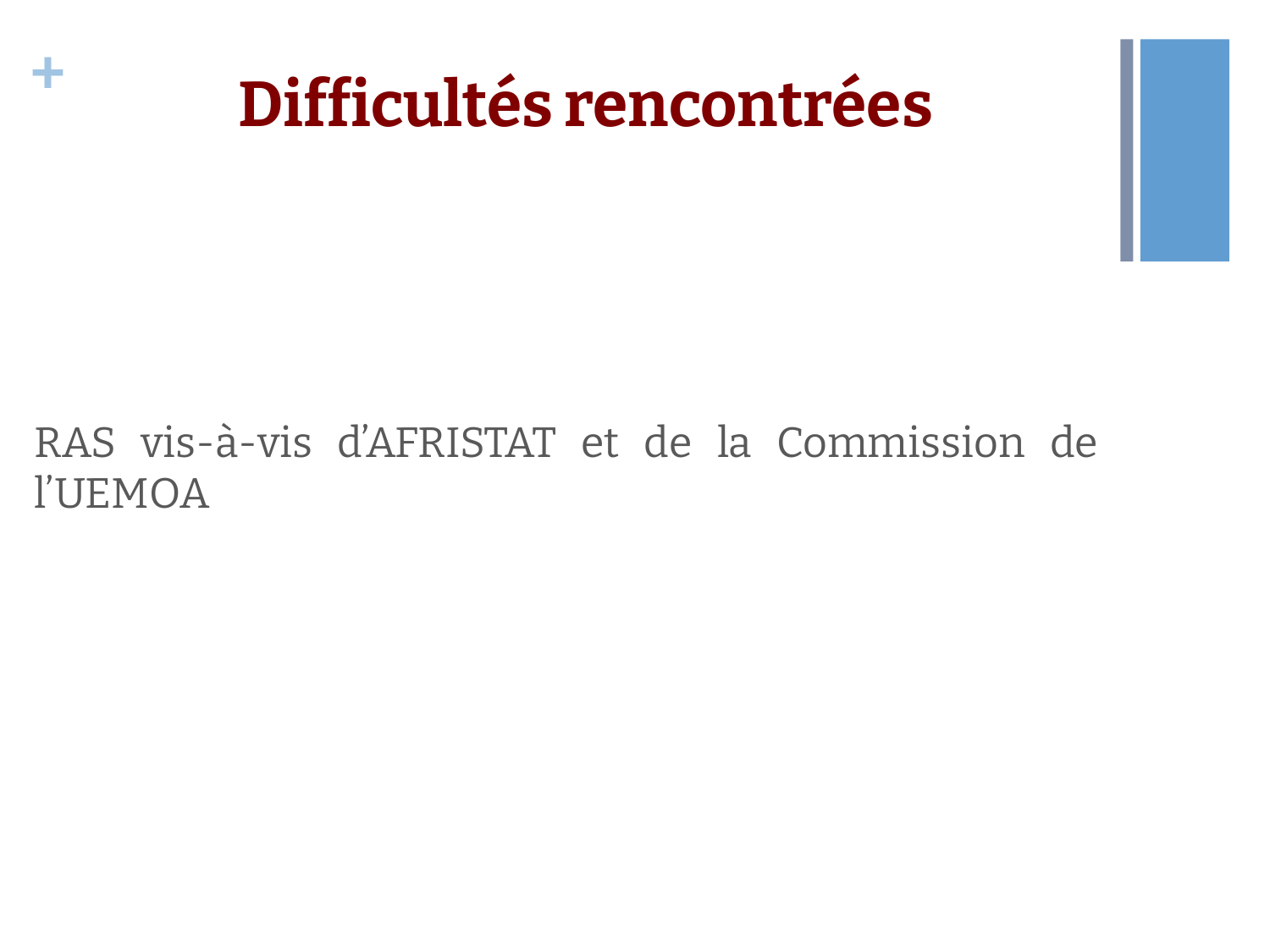

# Difficultés rencontrées

RAS vis-à-vis d’AFRISTAT et de la Commission de l’UEMOA